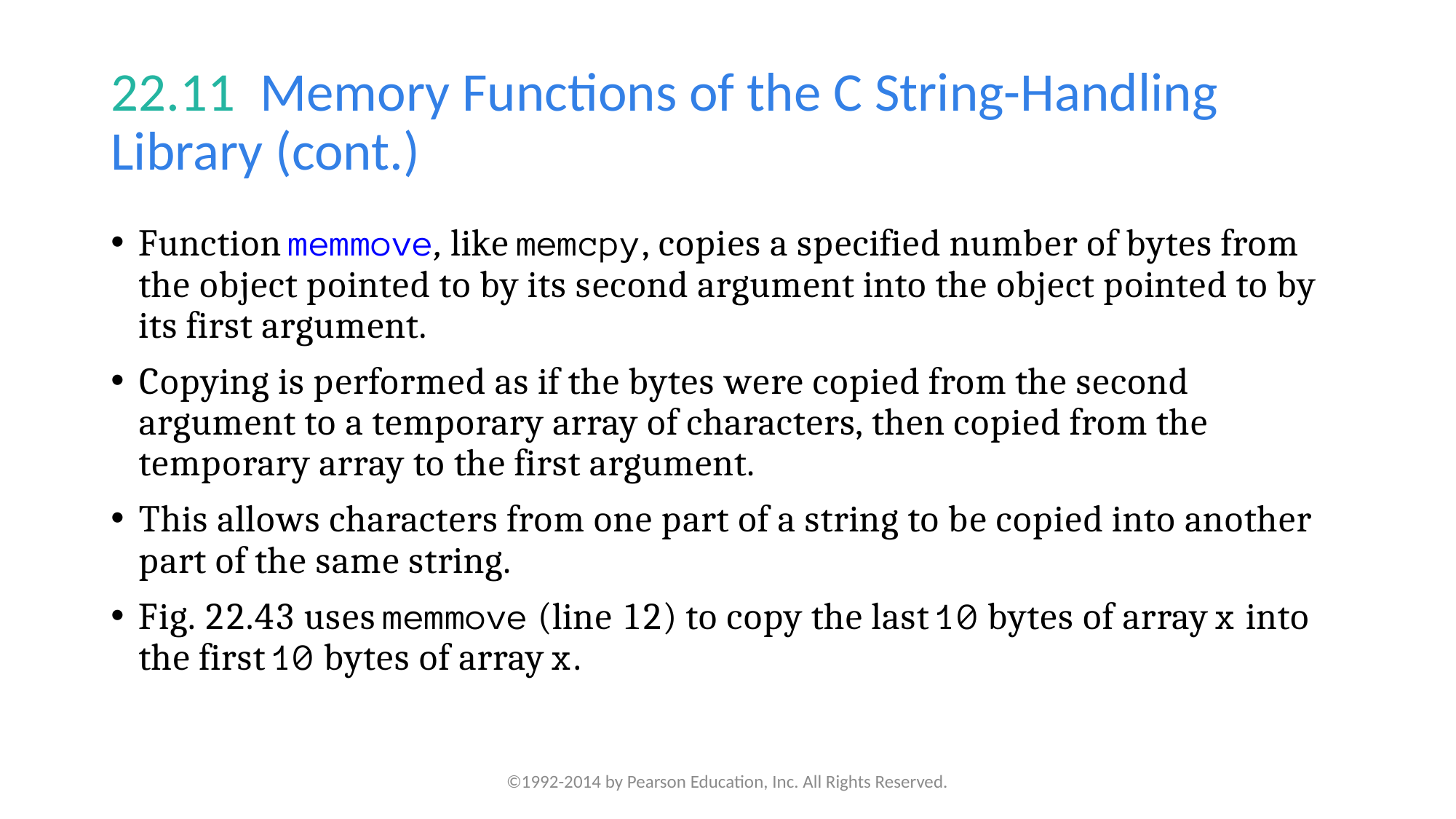

# 22.11  Memory Functions of the C String-Handling Library (cont.)
Function memmove, like memcpy, copies a specified number of bytes from the object pointed to by its second argument into the object pointed to by its first argument.
Copying is performed as if the bytes were copied from the second argument to a temporary array of characters, then copied from the temporary array to the first argument.
This allows characters from one part of a string to be copied into another part of the same string.
Fig. 22.43 uses memmove (line 12) to copy the last 10 bytes of array x into the first 10 bytes of array x.
©1992-2014 by Pearson Education, Inc. All Rights Reserved.